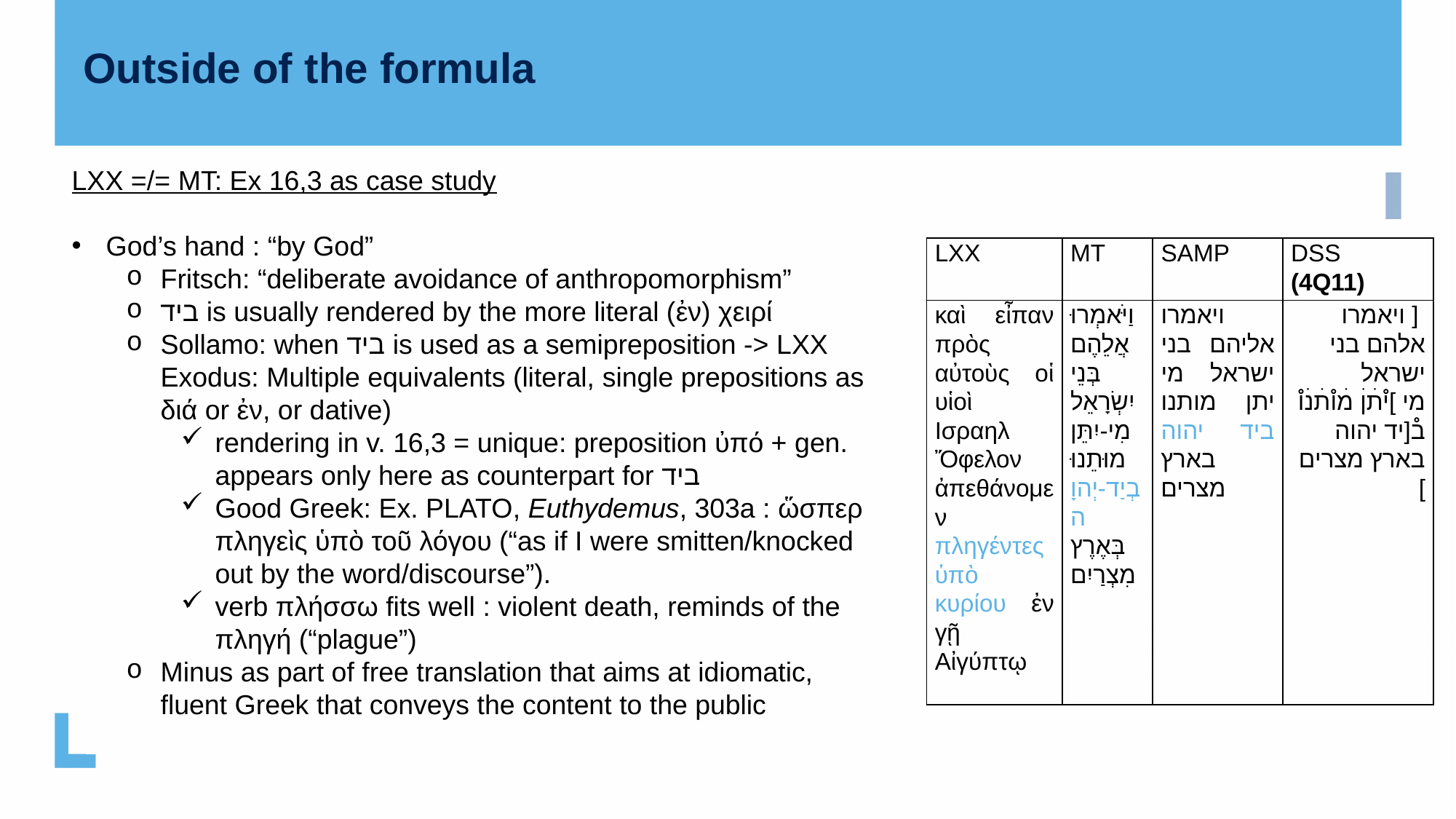

Outside of the formula
LXX =/= MT: Ex 16,3 as case study

God’s hand : “by God”
Fritsch: “deliberate avoidance of anthropomorphism”
ביד is usually rendered by the more literal (ἐν) χειρί
Sollamo: when ביד is used as a semipreposition -> LXX Exodus: Multiple equivalents (literal, single prepositions as διά or ἐν, or dative)
rendering in v. 16,3 = unique: preposition ὐπό + gen. appears only here as counterpart for ביד
Good Greek: Ex. Plato, Euthydemus, 303a : ὥσπερ πληγεὶς ὑπὸ τοῦ λόγου (“as if I were smitten/knocked out by the word/discourse”).
verb πλήσσω fits well : violent death, reminds of the πληγή (“plague”)
Minus as part of free translation that aims at idiomatic, fluent Greek that conveys the content to the public

| lxx | mt | SamP | dss (4Q11) |
| --- | --- | --- | --- |
| καὶ εἶπαν πρὸς αὐτοὺς οἱ υἱοὶ Ισραηλ Ὄφελον ἀπεθάνομεν πληγέντες ὑπὸ κυρίου ἐν γῇ Αἰγύπτῳ | וַיֹּאמְרוּ אֲלֵהֶם בְּנֵי יִשְׂרָאֵל מִי-יִתֵּן מוּתֵנוּ בְיַד-יְהוָה בְּאֶרֶץ מִצְרַיִם | ויאמרו אליהם בני ישראל מי יתן מותנו ביד יהוה בארץ מצרים | ‏ [ ויאמרו אלהם בני ישראל מי ]י֯תׄןׄ מׄו֯תׄנׄו֯ ב֯[יד יהוה בארץ מצרים ] ‎ |